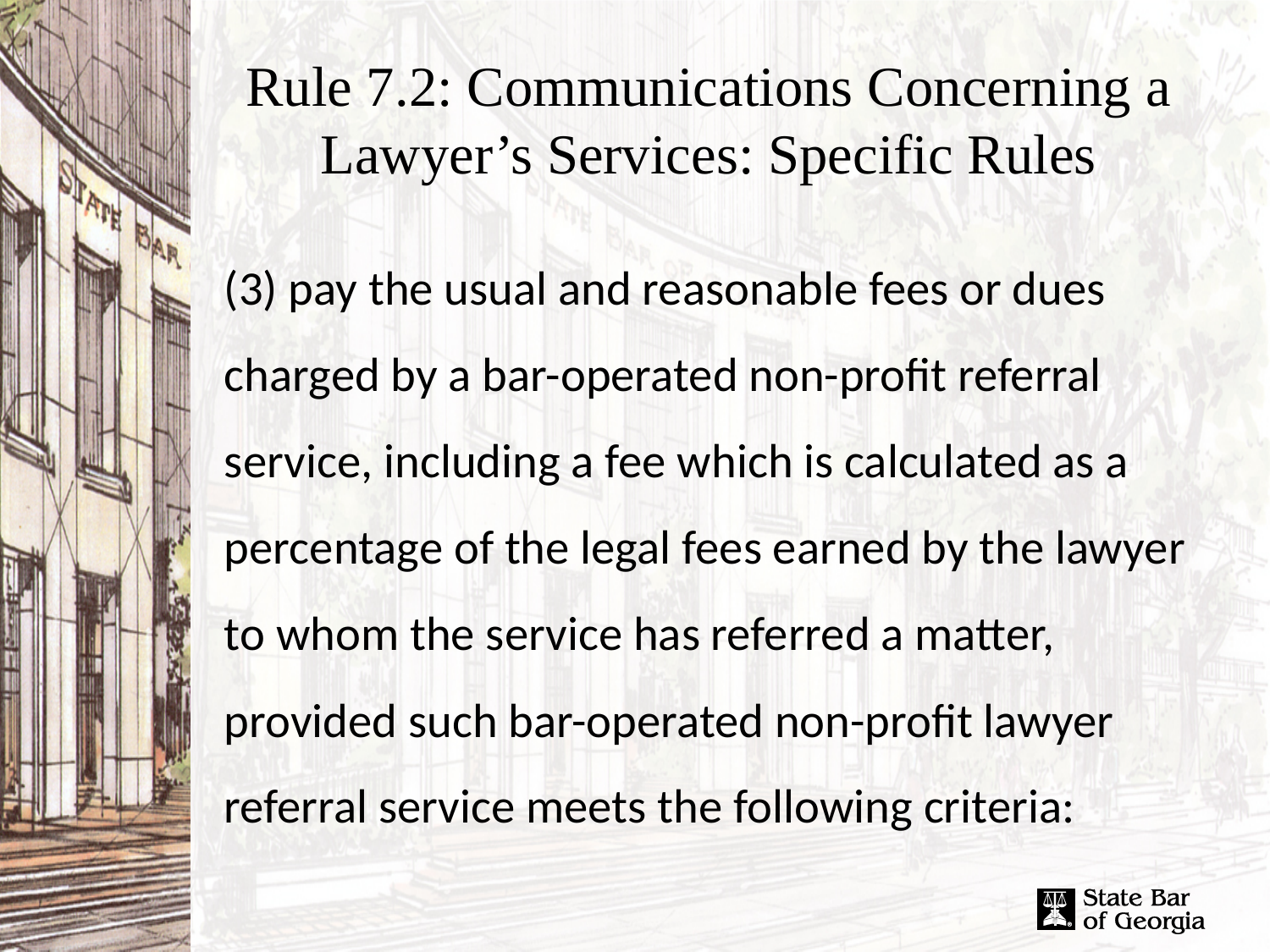

# Rule 7.2: Communications Concerning a Lawyer’s Services: Specific Rules
(3) pay the usual and reasonable fees or dues charged by a bar-operated non-profit referral service, including a fee which is calculated as a percentage of the legal fees earned by the lawyer to whom the service has referred a matter, provided such bar-operated non-profit lawyer referral service meets the following criteria: